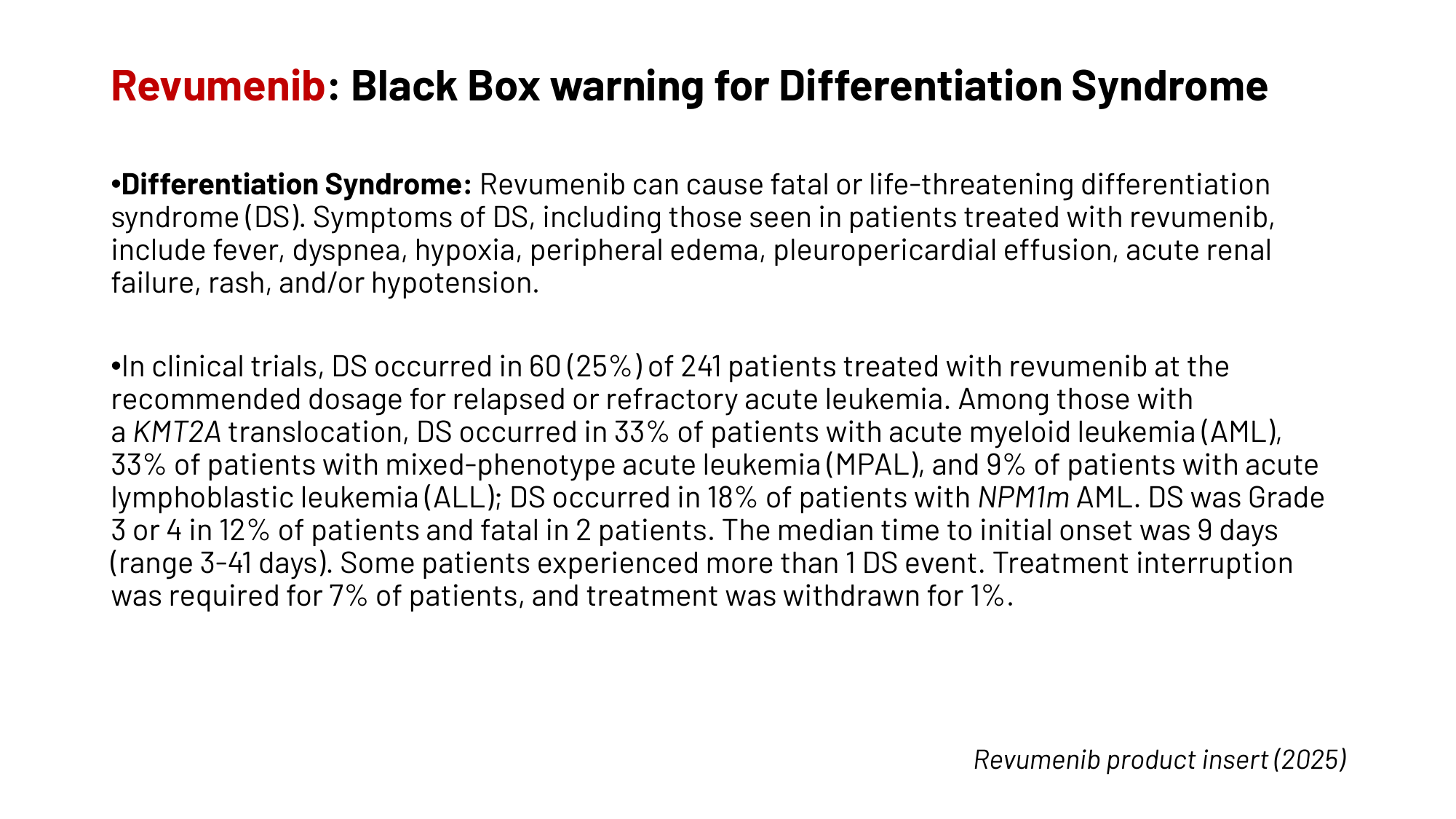

# Revumenib: Black Box warning for Differentiation Syndrome
Differentiation Syndrome: Revumenib can cause fatal or life-threatening differentiation syndrome (DS). Symptoms of DS, including those seen in patients treated with revumenib, include fever, dyspnea, hypoxia, peripheral edema, pleuropericardial effusion, acute renal failure, rash, and/or hypotension.

In clinical trials, DS occurred in 60 (25%) of 241 patients treated with revumenib at the recommended dosage for relapsed or refractory acute leukemia. Among those with a KMT2A translocation, DS occurred in 33% of patients with acute myeloid leukemia (AML), 33% of patients with mixed-phenotype acute leukemia (MPAL), and 9% of patients with acute lymphoblastic leukemia (ALL); DS occurred in 18% of patients with NPM1m AML. DS was Grade 3 or 4 in 12% of patients and fatal in 2 patients. The median time to initial onset was 9 days (range 3-41 days). Some patients experienced more than 1 DS event. Treatment interruption was required for 7% of patients, and treatment was withdrawn for 1%.
Revumenib product insert (2025)